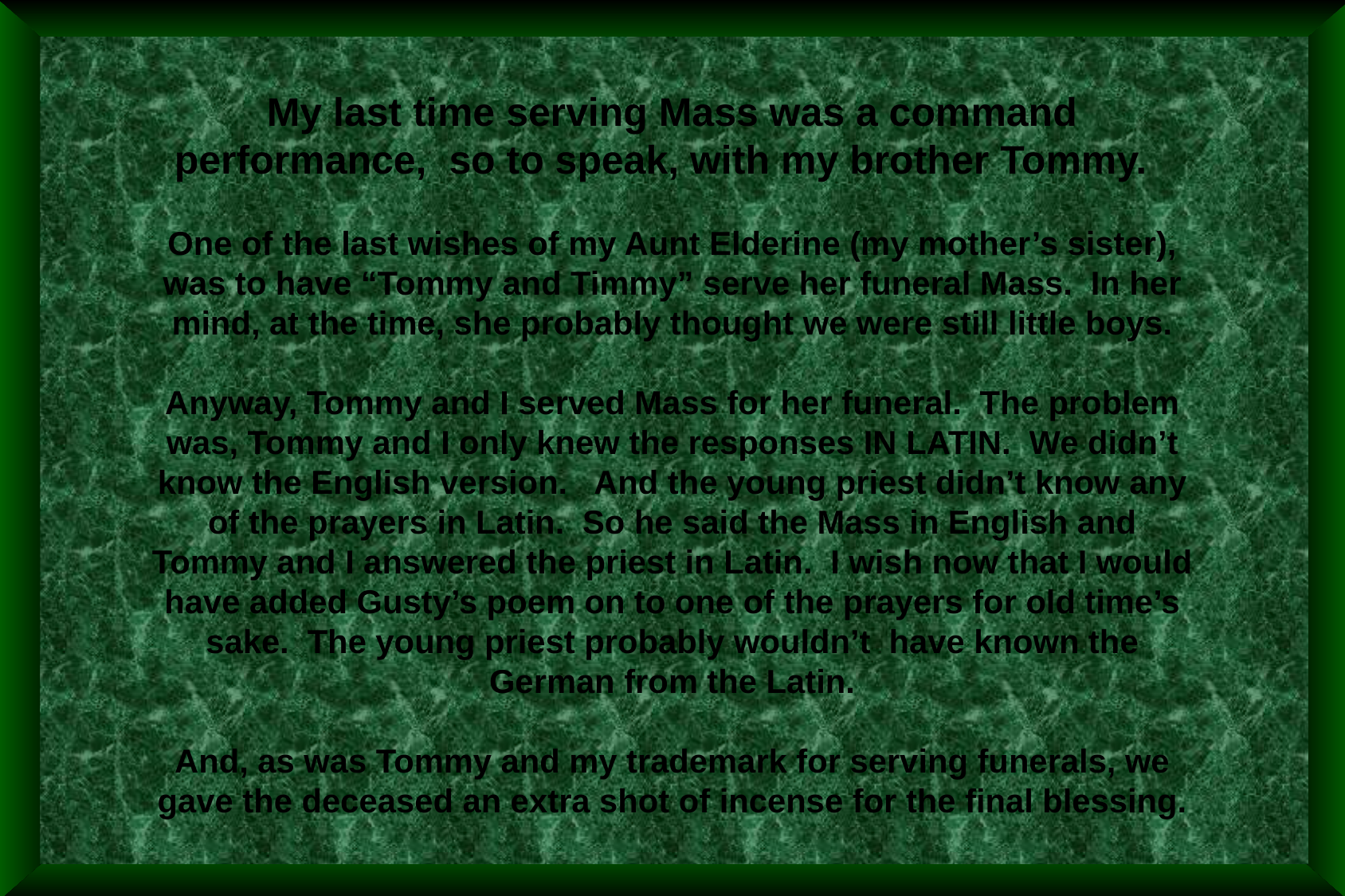

My last time serving Mass was a command performance,  so to speak, with my brother Tommy.

One of the last wishes of my Aunt Elderine (my mother’s sister), was to have “Tommy and Timmy” serve her funeral Mass.  In her mind, at the time, she probably thought we were still little boys.

Anyway, Tommy and I served Mass for her funeral.  The problem was, Tommy and I only knew the responses IN LATIN.  We didn’t know the English version.   And the young priest didn’t know any of the prayers in Latin.  So he said the Mass in English and Tommy and I answered the priest in Latin.  I wish now that I would have added Gusty’s poem on to one of the prayers for old time’s sake.  The young priest probably wouldn’t  have known the German from the Latin.

And, as was Tommy and my trademark for serving funerals, we gave the deceased an extra shot of incense for the final blessing.